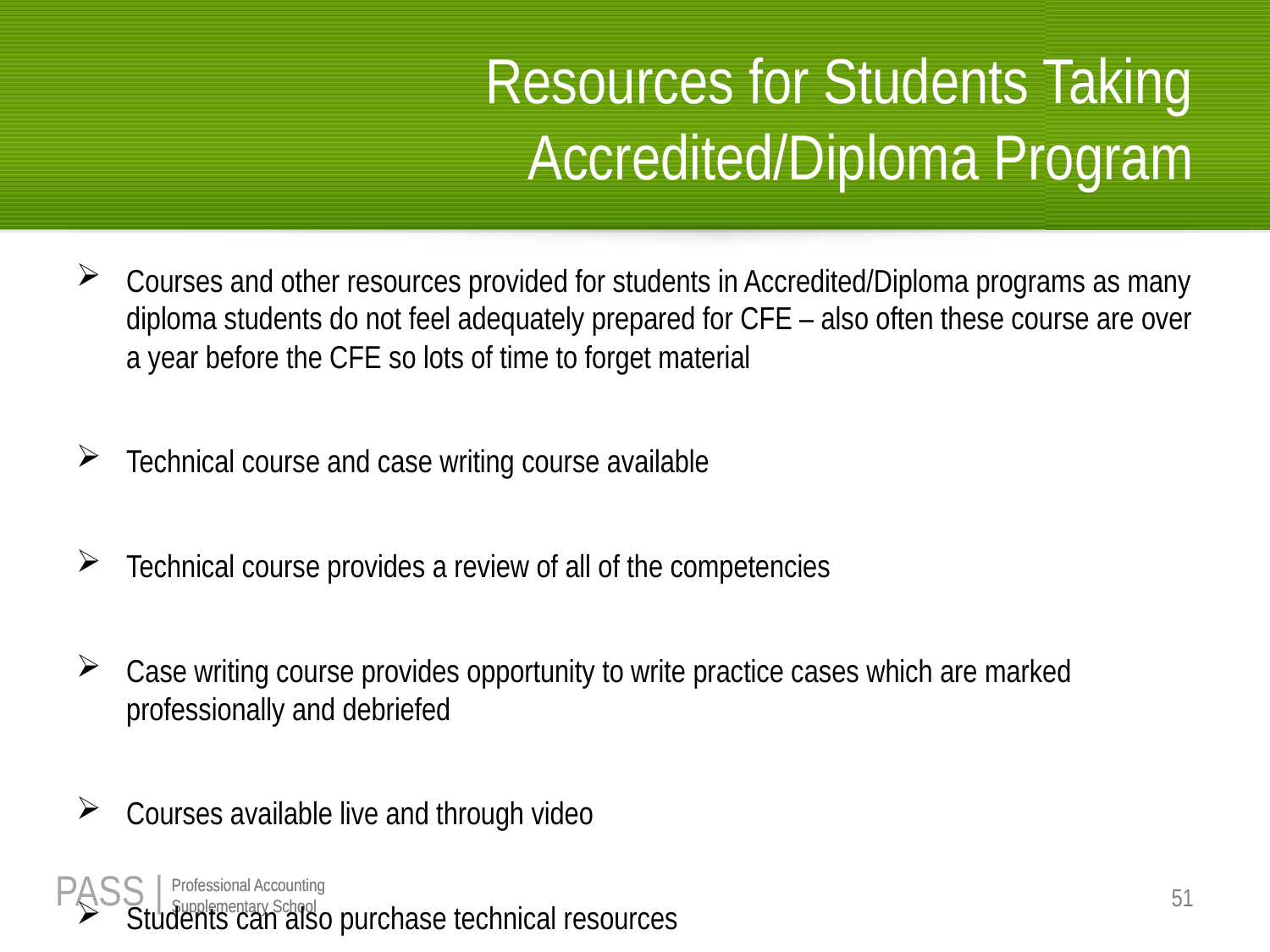

# Resources for Students Taking Accredited/Diploma Program
Courses and other resources provided for students in Accredited/Diploma programs as many diploma students do not feel adequately prepared for CFE – also often these course are over a year before the CFE so lots of time to forget material

Technical course and case writing course available

Technical course provides a review of all of the competencies

Case writing course provides opportunity to write practice cases which are marked professionally and debriefed

Courses available live and through video

Students can also purchase technical resources

51